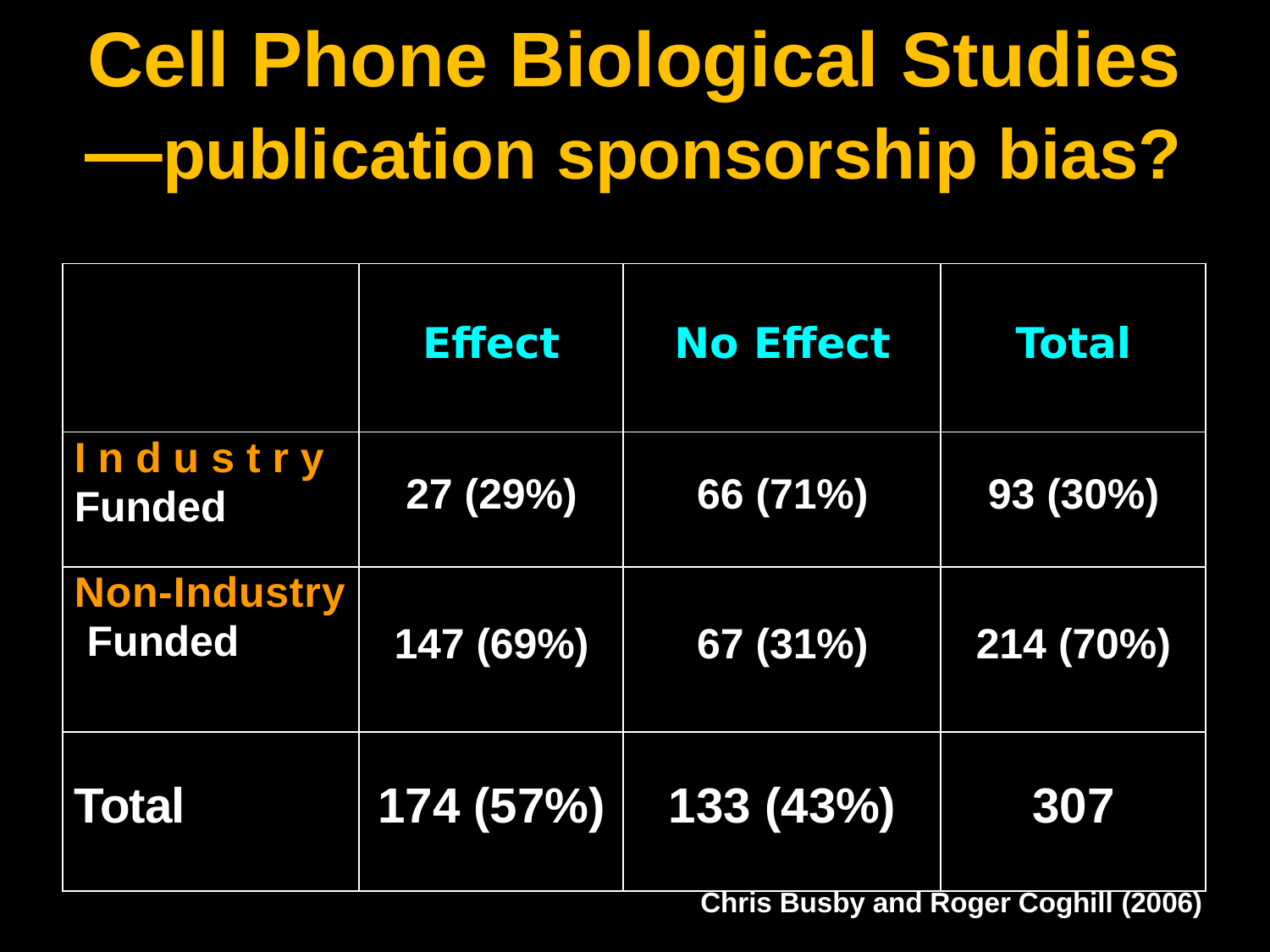

# Cell Phone Biological Studies
—publication sponsorship bias?
|  | Effect | No Effect | Total |
| --- | --- | --- | --- |
| I n d u s t r y Funded | 27 (29%) | 66 (71%) | 93 (30%) |
| Non-Industry Funded | 147 (69%) | 67 (31%) | 214 (70%) |
| Total | 174 (57%) | 133 (43%) | 307 |
Chris Busby and Roger Coghill (2006)